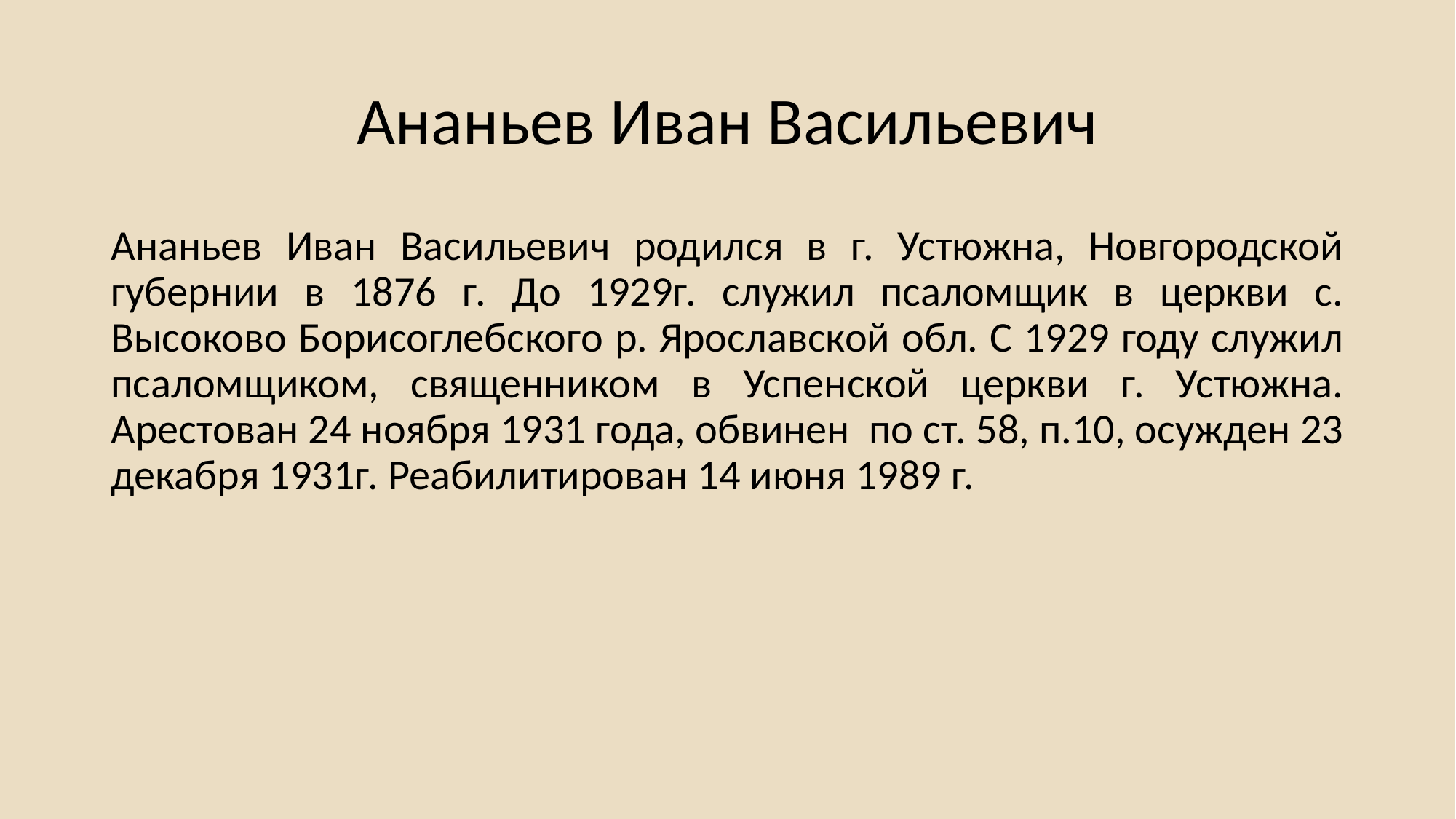

# Ананьев Иван Васильевич
Ананьев Иван Васильевич родился в г. Устюжна, Новгородской губернии в 1876 г. До 1929г. служил псаломщик в церкви с. Высоково Борисоглебского р. Ярославской обл. С 1929 году служил псаломщиком, священником в Успенской церкви г. Устюжна. Арестован 24 ноября 1931 года, обвинен  по ст. 58, п.10, осужден 23 декабря 1931г. Реабилитирован 14 июня 1989 г.